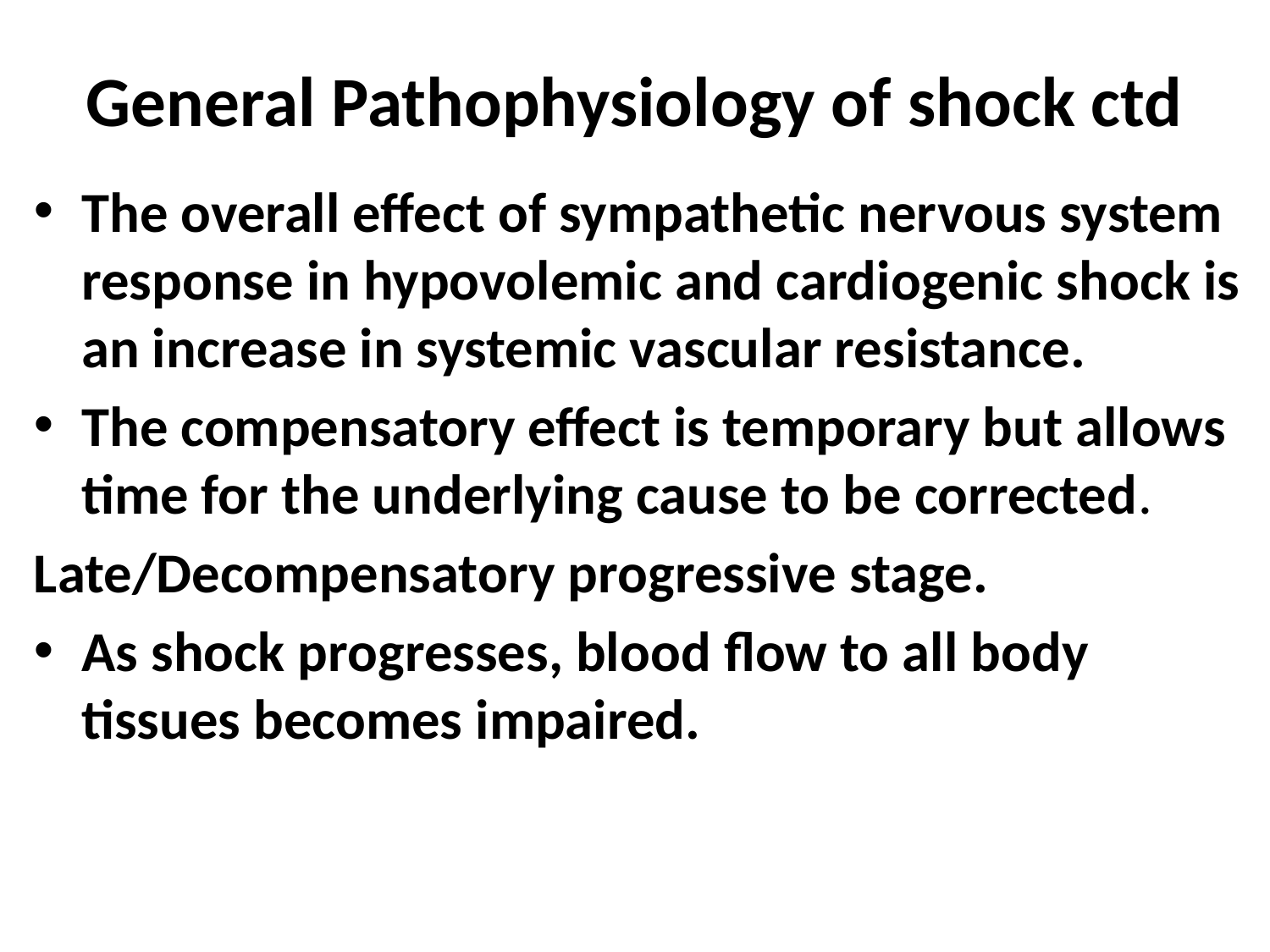

# General Pathophysiology of shock ctd
The overall effect of sympathetic nervous system response in hypovolemic and cardiogenic shock is an increase in systemic vascular resistance.
The compensatory effect is temporary but allows time for the underlying cause to be corrected.
Late/Decompensatory progressive stage.
As shock progresses, blood flow to all body tissues becomes impaired.